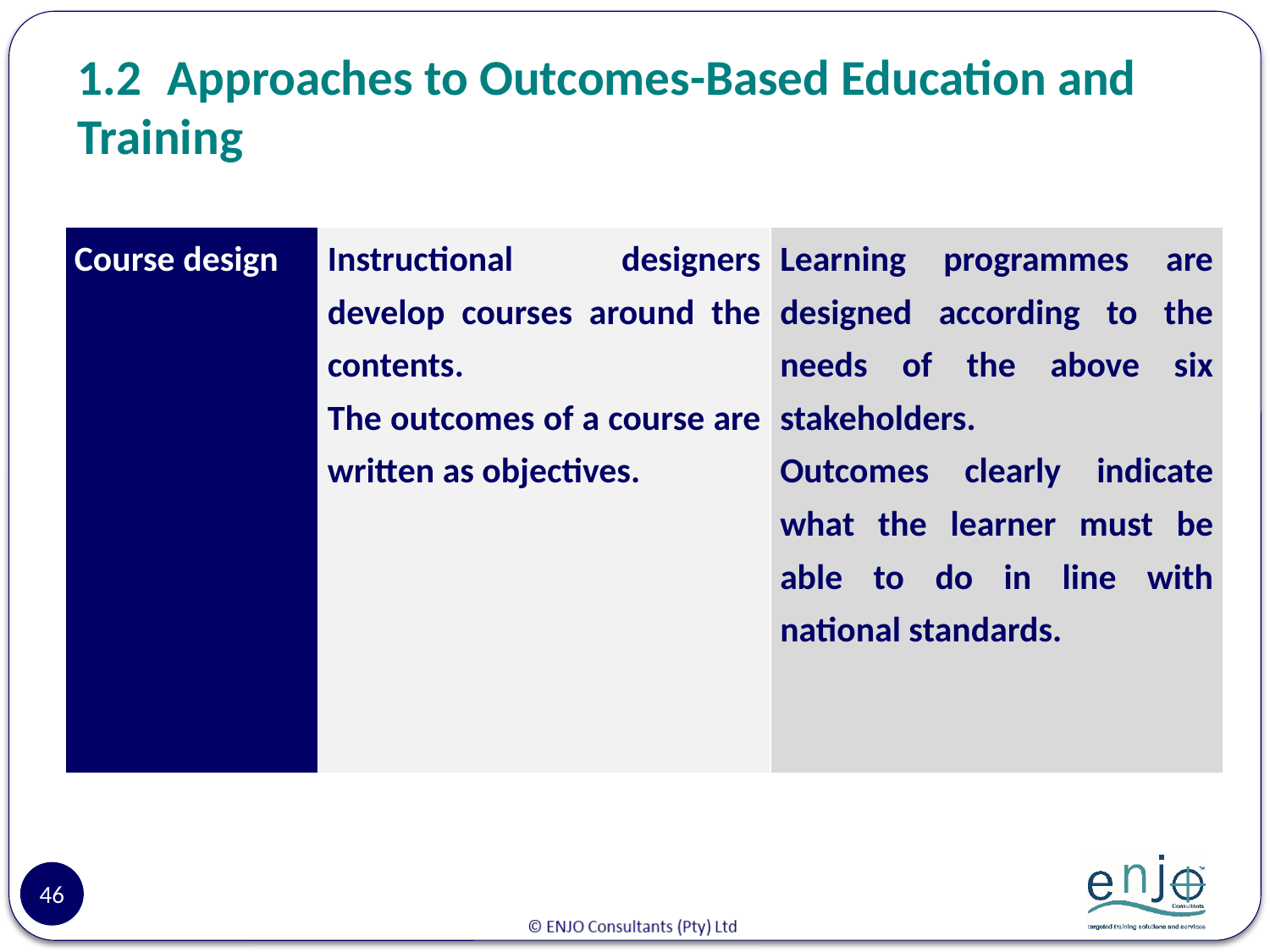

# 1.2	Approaches to Outcomes-Based Education and Training

| Course design | Instructional designers develop courses around the contents. The outcomes of a course are written as objectives. | Learning programmes are designed according to the needs of the above six stakeholders. Outcomes clearly indicate what the learner must be able to do in line with national standards. |
| --- | --- | --- |
46